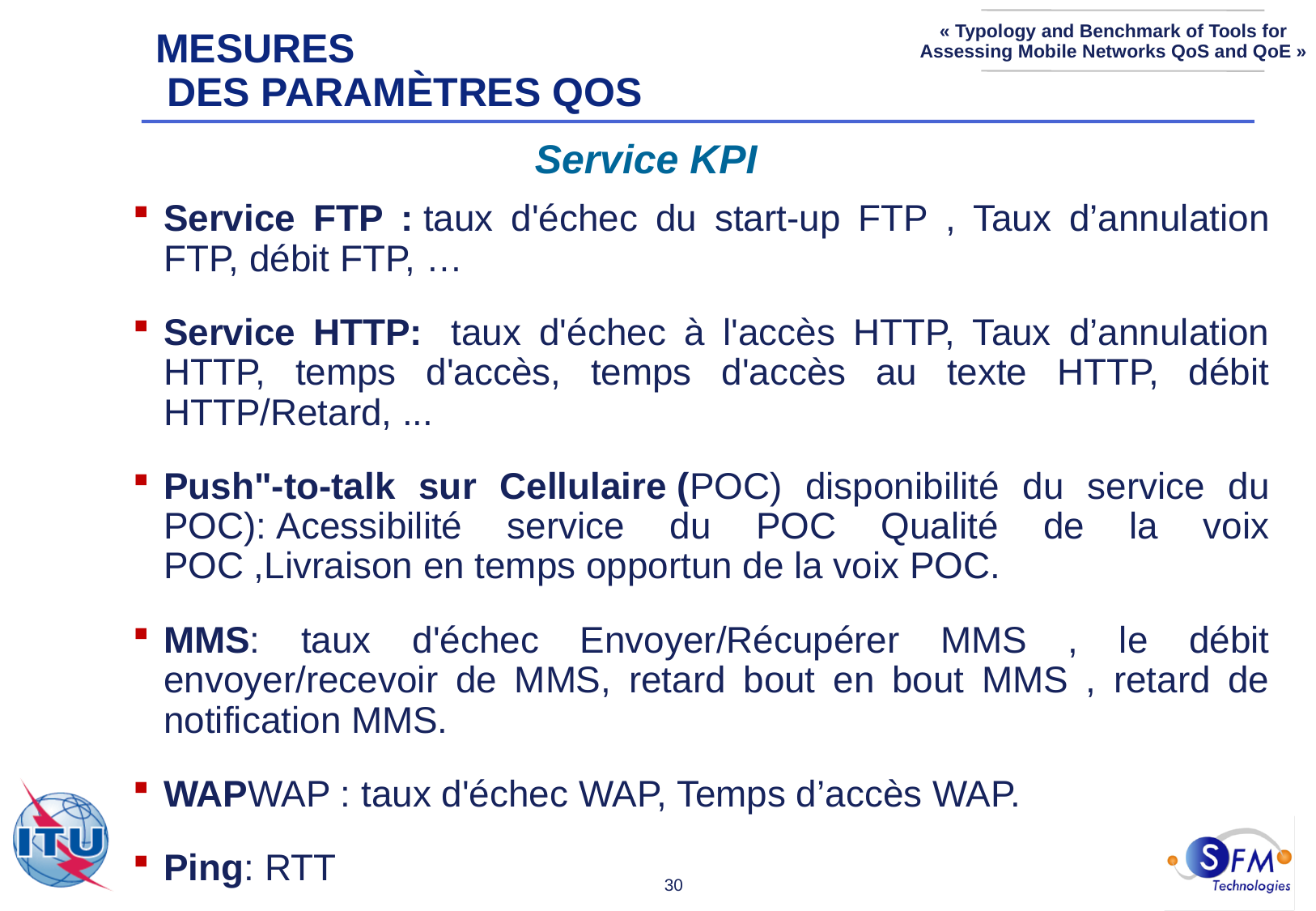

mesures
 DES Paramètres QoS

Service KPI
Service FTP : taux d'échec du start-up FTP , Taux d’annulation FTP, débit FTP, …
Service HTTP:  taux d'échec à l'accès HTTP, Taux d’annulation HTTP, temps d'accès, temps d'accès au texte HTTP, débit HTTP/Retard, ...
Push"-to-talk sur Cellulaire (POC) disponibilité du service du POC): Acessibilité service du POC Qualité de la voix POC ,Livraison en temps opportun de la voix POC.
MMS: taux d'échec Envoyer/Récupérer MMS , le débit envoyer/recevoir de MMS, retard bout en bout MMS , retard de notification MMS.
WAPWAP : taux d'échec WAP, Temps d’accès WAP.
Ping: RTT